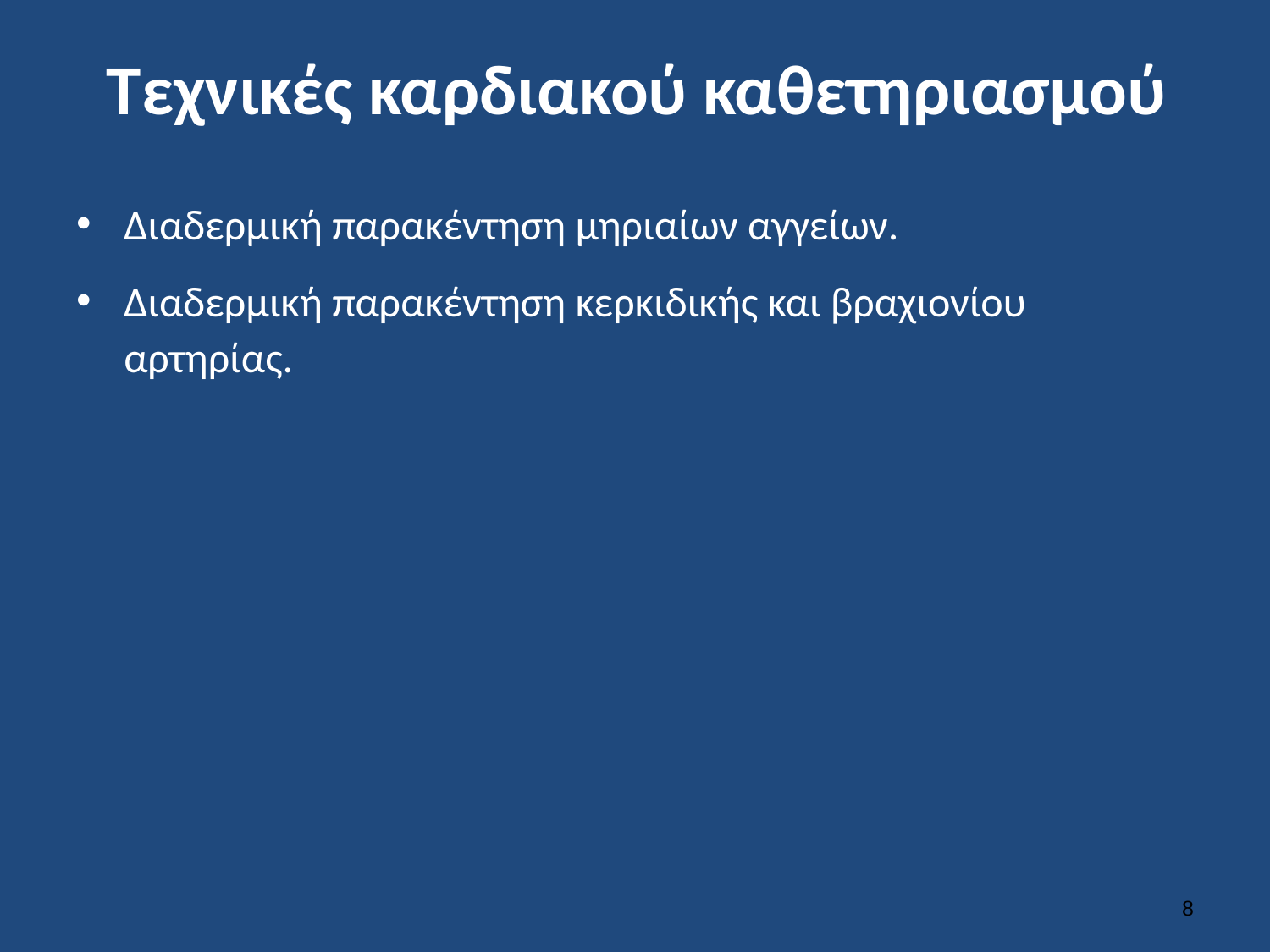

# Τεχνικές καρδιακού καθετηριασμού
Διαδερμική παρακέντηση μηριαίων αγγείων.
Διαδερμική παρακέντηση κερκιδικής και βραχιονίου αρτηρίας.
8